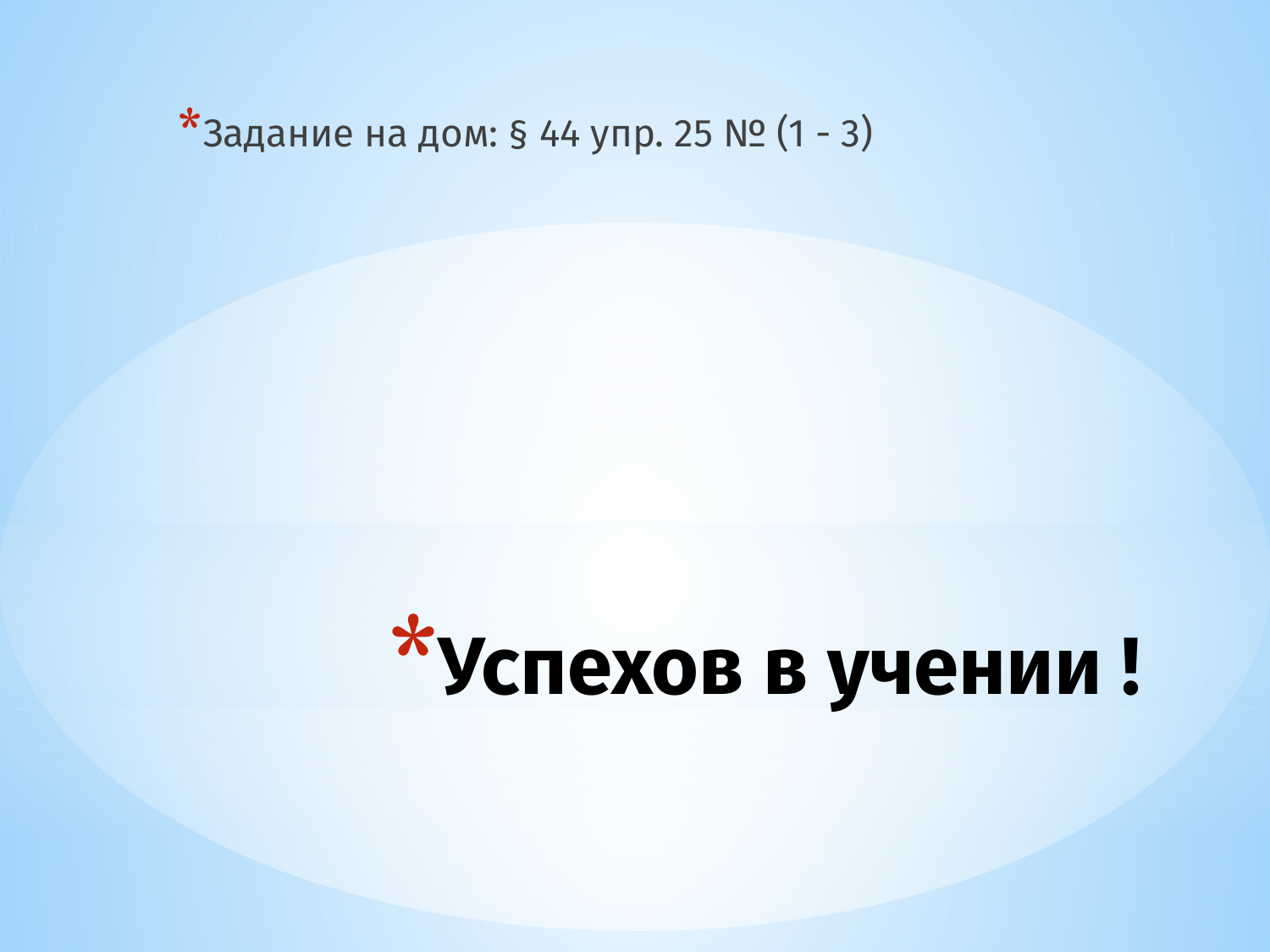

Задание на дом: § 44 упр. 25 № (1 - 3)
# Успехов в учении !